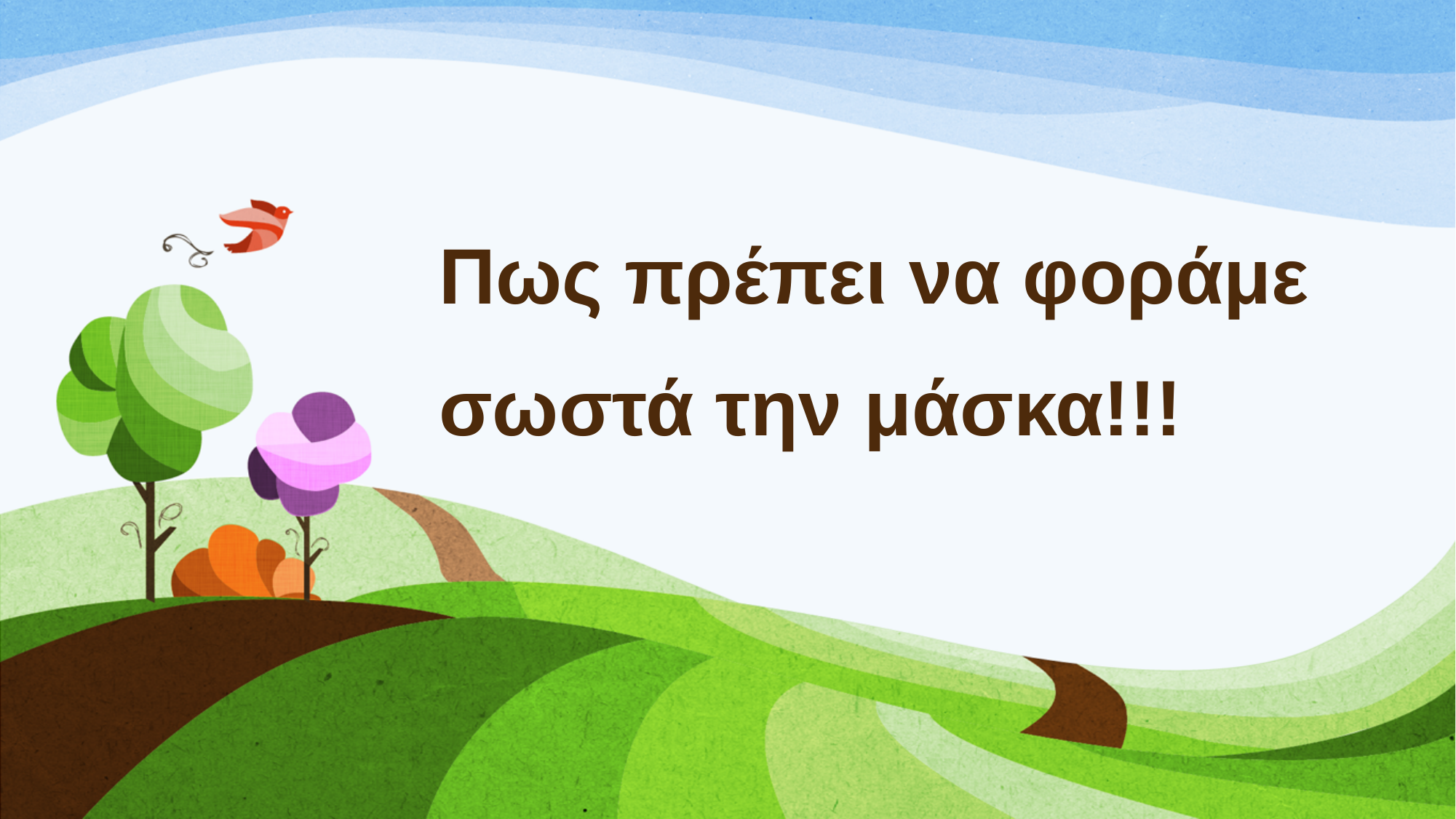

# Πως πρέπει να φοράμε σωστά την μάσκα!!!